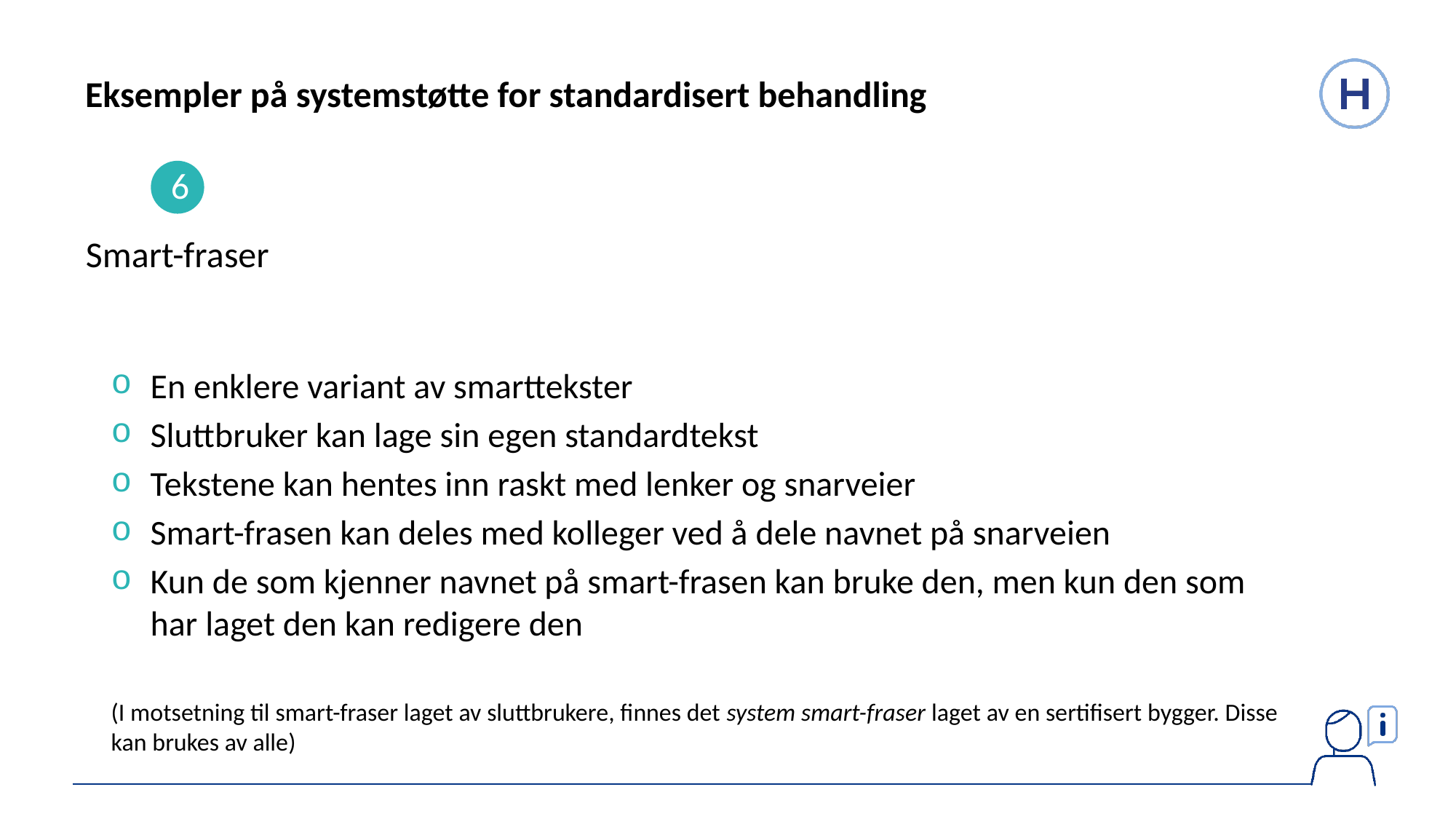

Eksempler på systemstøtte for standardisert behandling
6

Smart-fraser
En enklere variant av smarttekster
Sluttbruker kan lage sin egen standardtekst
Tekstene kan hentes inn raskt med lenker og snarveier
Smart-frasen kan deles med kolleger ved å dele navnet på snarveien
Kun de som kjenner navnet på smart-frasen kan bruke den, men kun den som har laget den kan redigere den

(I motsetning til smart-fraser laget av sluttbrukere, finnes det system smart-fraser laget av en sertifisert bygger. Disse kan brukes av alle)